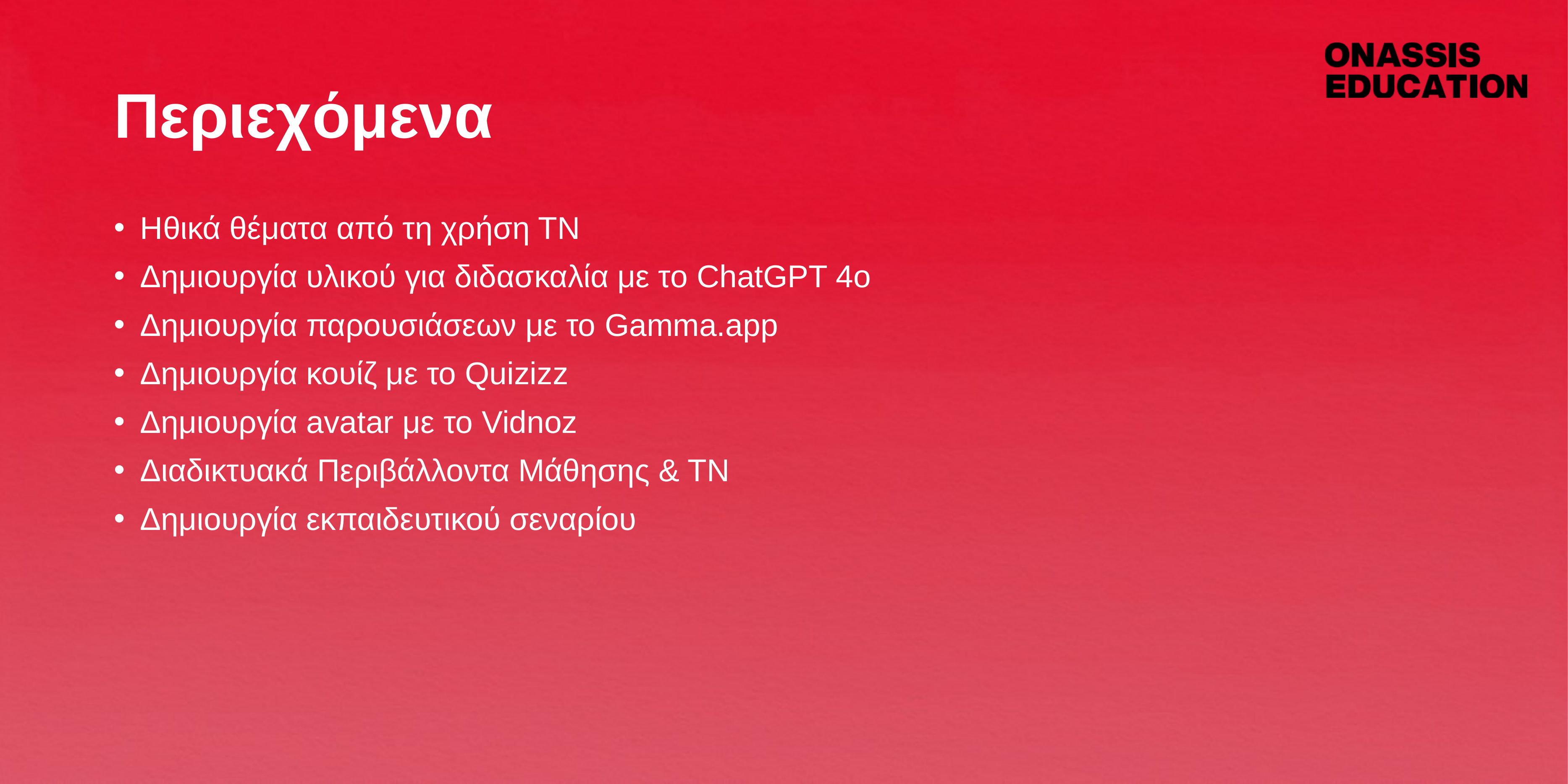

# Περιεχόμενα
Ηθικά θέματα από τη χρήση ΤΝ
Δημιουργία υλικού για διδασκαλία με το ChatGPT 4o
Δημιουργία παρουσιάσεων με το Gamma.app
Δημιουργία κουίζ με το Quizizz
Δημιουργία avatar με το Vidnoz
Διαδικτυακά Περιβάλλοντα Μάθησης & ΤΝ
Δημιουργία εκπαιδευτικού σεναρίου